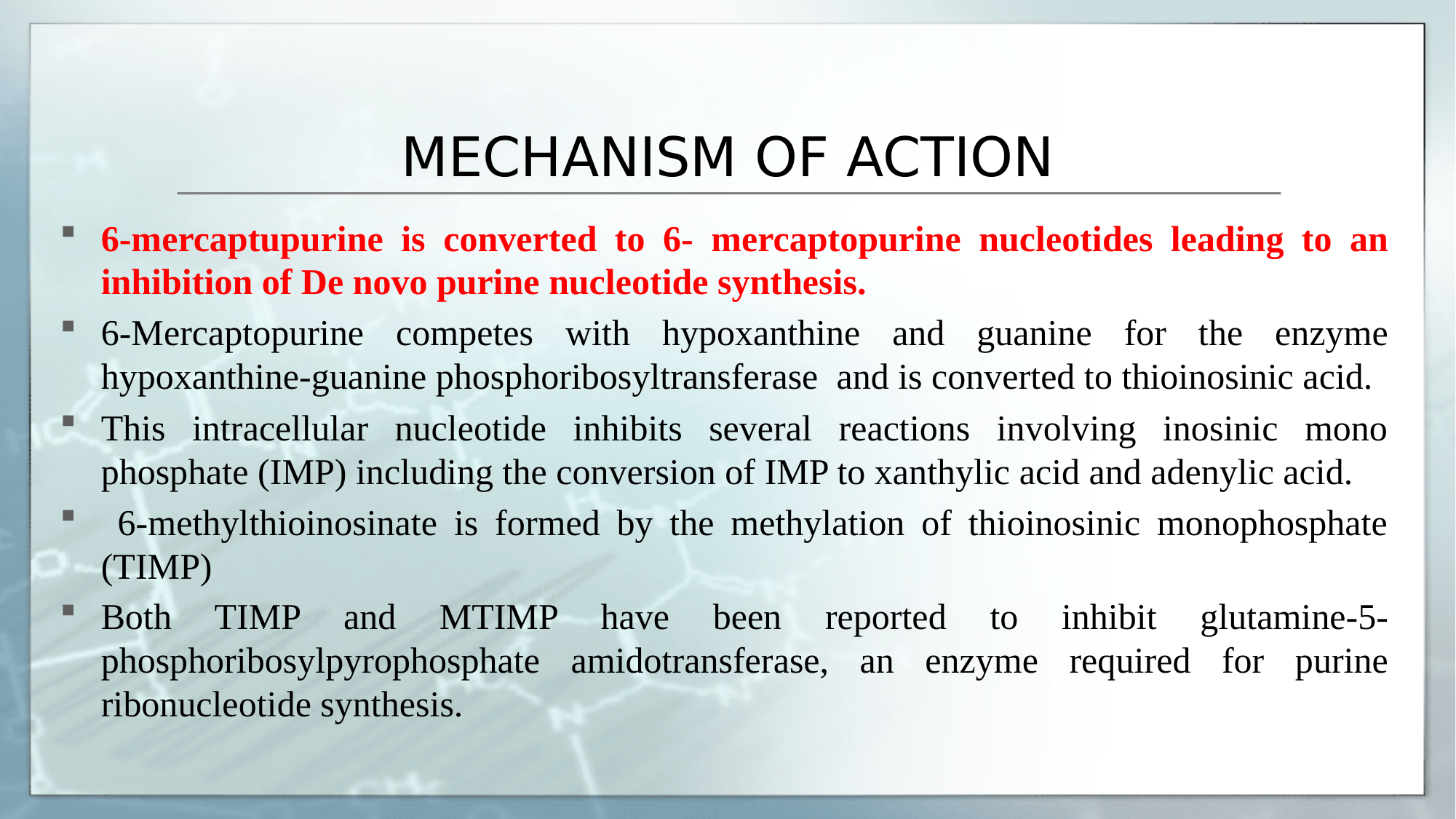

# MECHANISM OF ACTION
6-mercaptupurine is converted to 6- mercaptopurine nucleotides leading to an inhibition of De novo purine nucleotide synthesis.
6-Mercaptopurine competes with hypoxanthine and guanine for the enzyme hypoxanthine-guanine phosphoribosyltransferase  and is converted to thioinosinic acid.
This intracellular nucleotide inhibits several reactions involving inosinic mono phosphate (IMP) including the conversion of IMP to xanthylic acid and adenylic acid.
 6-methylthioinosinate is formed by the methylation of thioinosinic monophosphate (TIMP)
Both TIMP and MTIMP have been reported to inhibit glutamine-5-phosphoribosylpyrophosphate amidotransferase, an enzyme required for purine ribonucleotide synthesis.